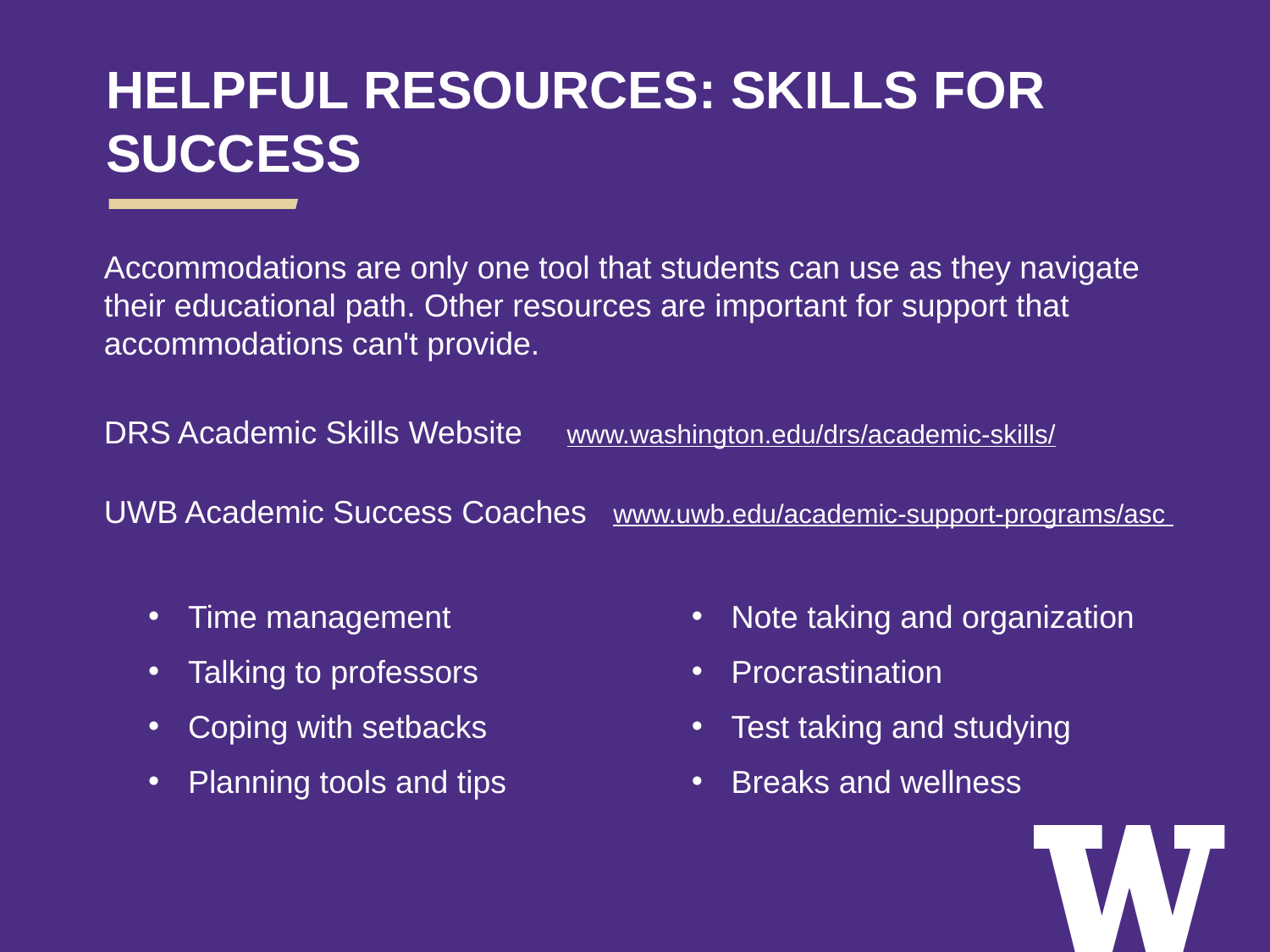

# HELPFUL RESOURCES: SKILLS FOR SUCCESS
Accommodations are only one tool that students can use as they navigate their educational path. Other resources are important for support that accommodations can't provide.

DRS Academic Skills Website     www.washington.edu/drs/academic-skills/

UWB Academic Success Coaches   www.uwb.edu/academic-support-programs/asc

Time management
Talking to professors
Coping with setbacks
Planning tools and tips
Note taking and organization
Procrastination
Test taking and studying
Breaks and wellness